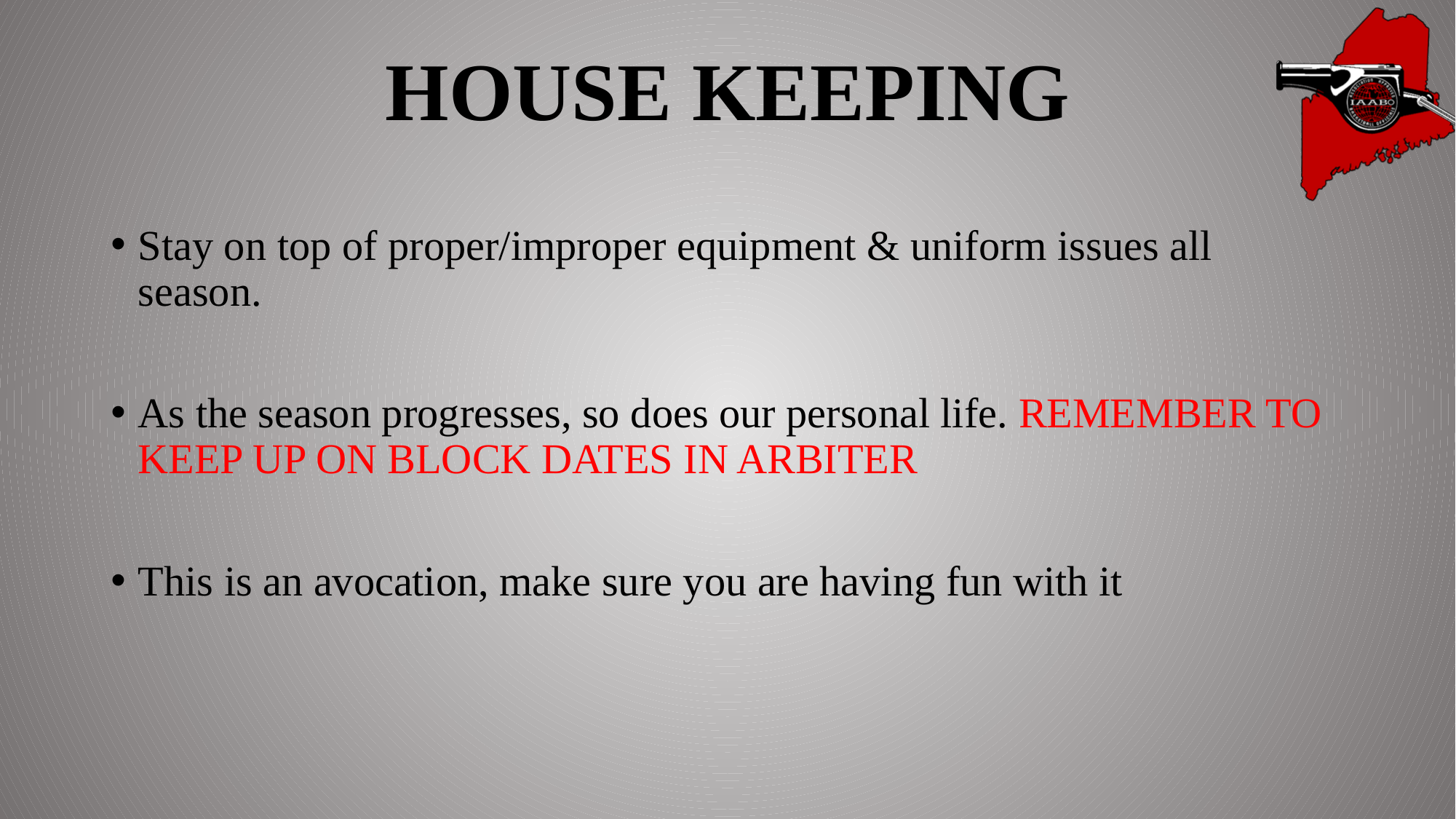

# HOUSE KEEPING
Stay on top of proper/improper equipment & uniform issues all season.

As the season progresses, so does our personal life. REMEMBER TO KEEP UP ON BLOCK DATES IN ARBITER

This is an avocation, make sure you are having fun with it